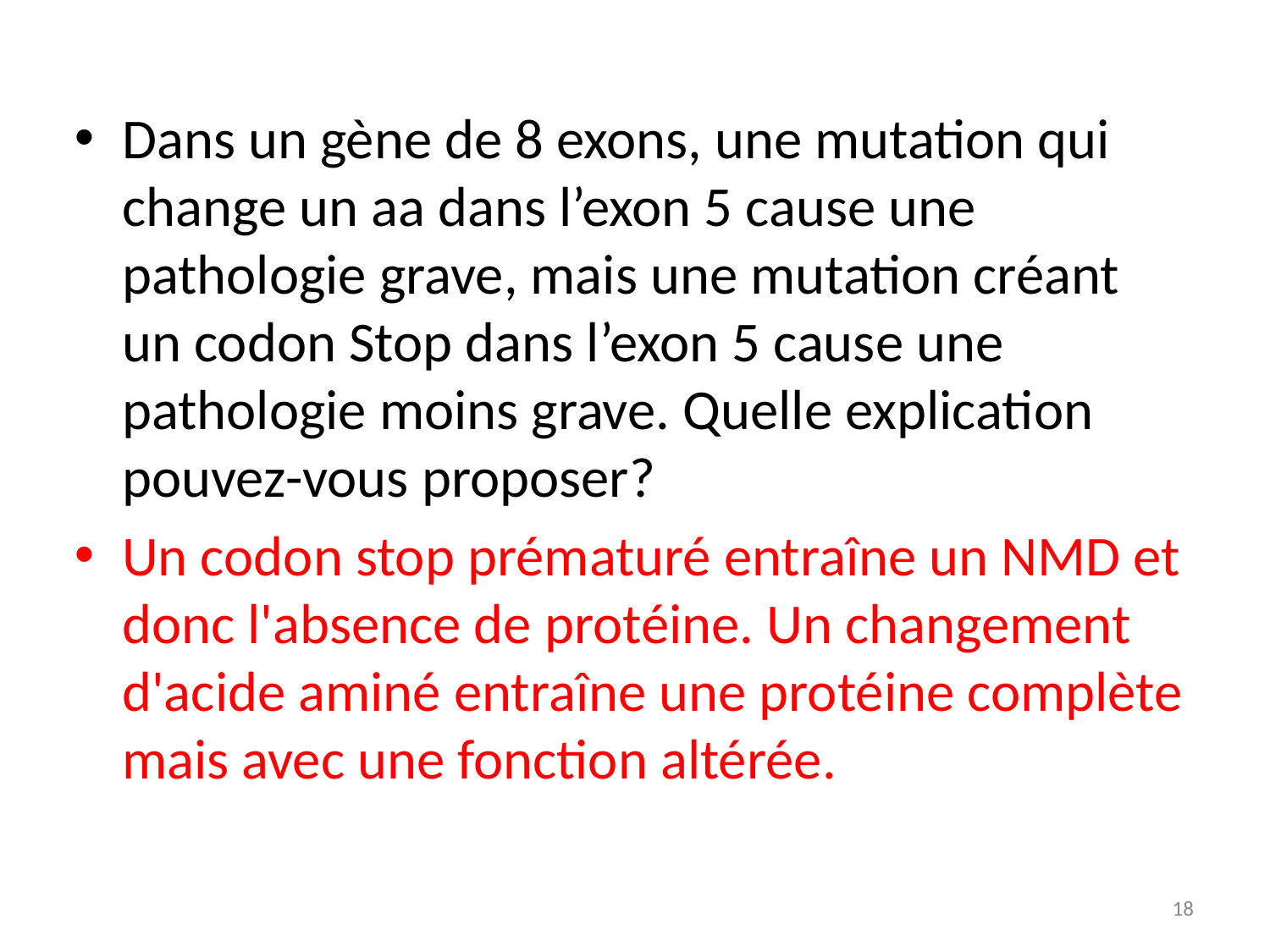

Dans un gène de 8 exons, une mutation qui change un aa dans l’exon 5 cause une pathologie grave, mais une mutation créant un codon Stop dans l’exon 5 cause une pathologie moins grave. Quelle explication pouvez-vous proposer?
Un codon stop prématuré entraîne un NMD et donc l'absence de protéine. Un changement d'acide aminé entraîne une protéine complète mais avec une fonction altérée.
18